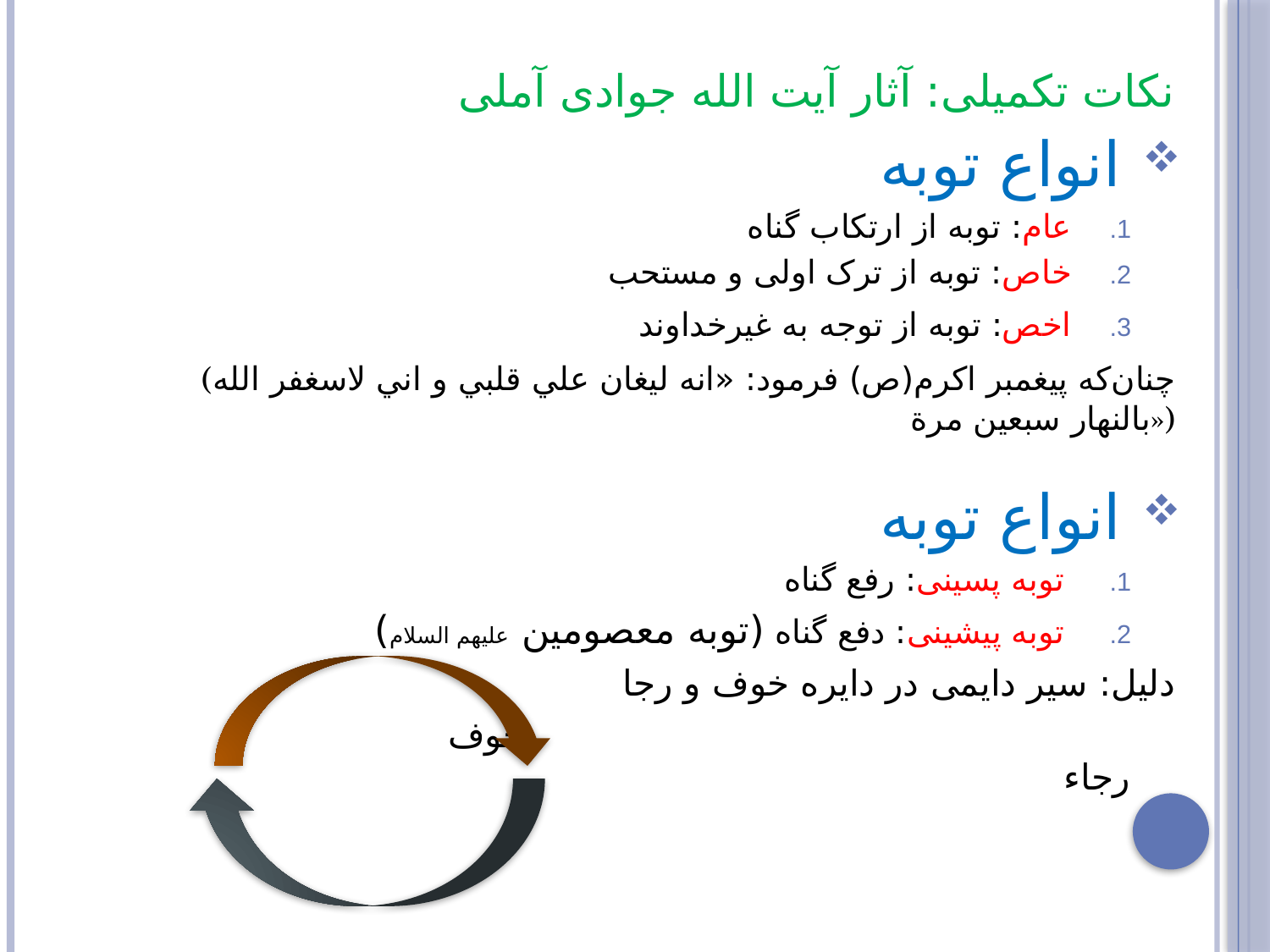

نکات تکمیلی: آثار آیت الله جوادی آملی
 انواع توبه
عام: توبه از ارتکاب گناه
خاص: توبه از ترک اولی و مستحب
اخص: توبه از توجه به غیرخداوند
      (چنان‌که پيغمبر اکرم(ص) فرمود: «انه ليغان علي قلبي و اني لاسغفر الله بالنهار سبعين مرة»)

 انواع توبه
توبه پسینی: رفع گناه
توبه پیشینی: دفع گناه (توبه معصومین علیهم السلام)
دلیل: سیر دایمی در دایره خوف و رجا
                                                          خوف                                       رجاء